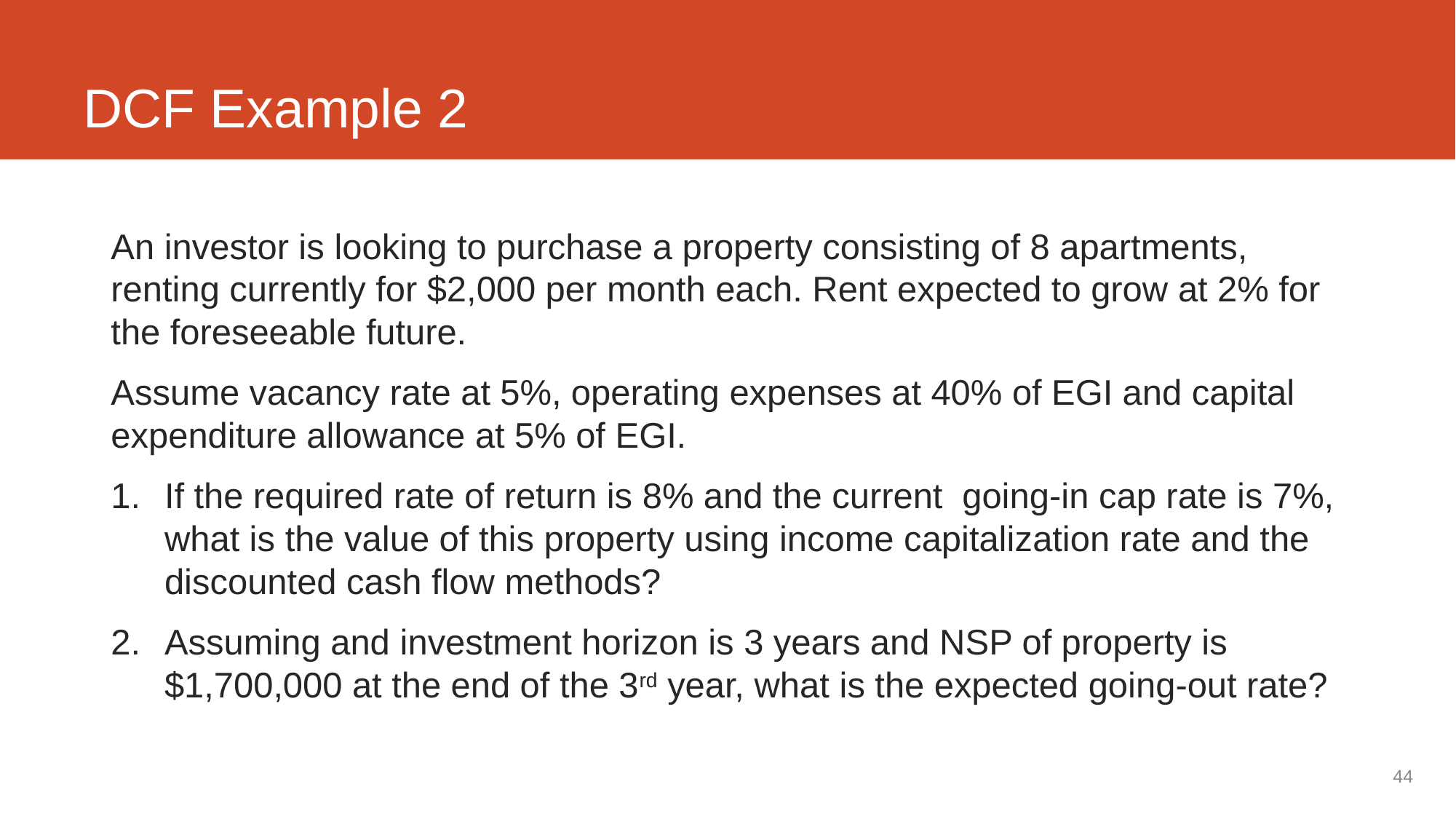

# DCF Example 2
An investor is looking to purchase a property consisting of 8 apartments, renting currently for $2,000 per month each. Rent expected to grow at 2% for the foreseeable future.
Assume vacancy rate at 5%, operating expenses at 40% of EGI and capital expenditure allowance at 5% of EGI.
If the required rate of return is 8% and the current  going-in cap rate is 7%, what is the value of this property using income capitalization rate and the discounted cash flow methods?
Assuming and investment horizon is 3 years and NSP of property is $1,700,000 at the end of the 3rd year, what is the expected going-out rate?

44